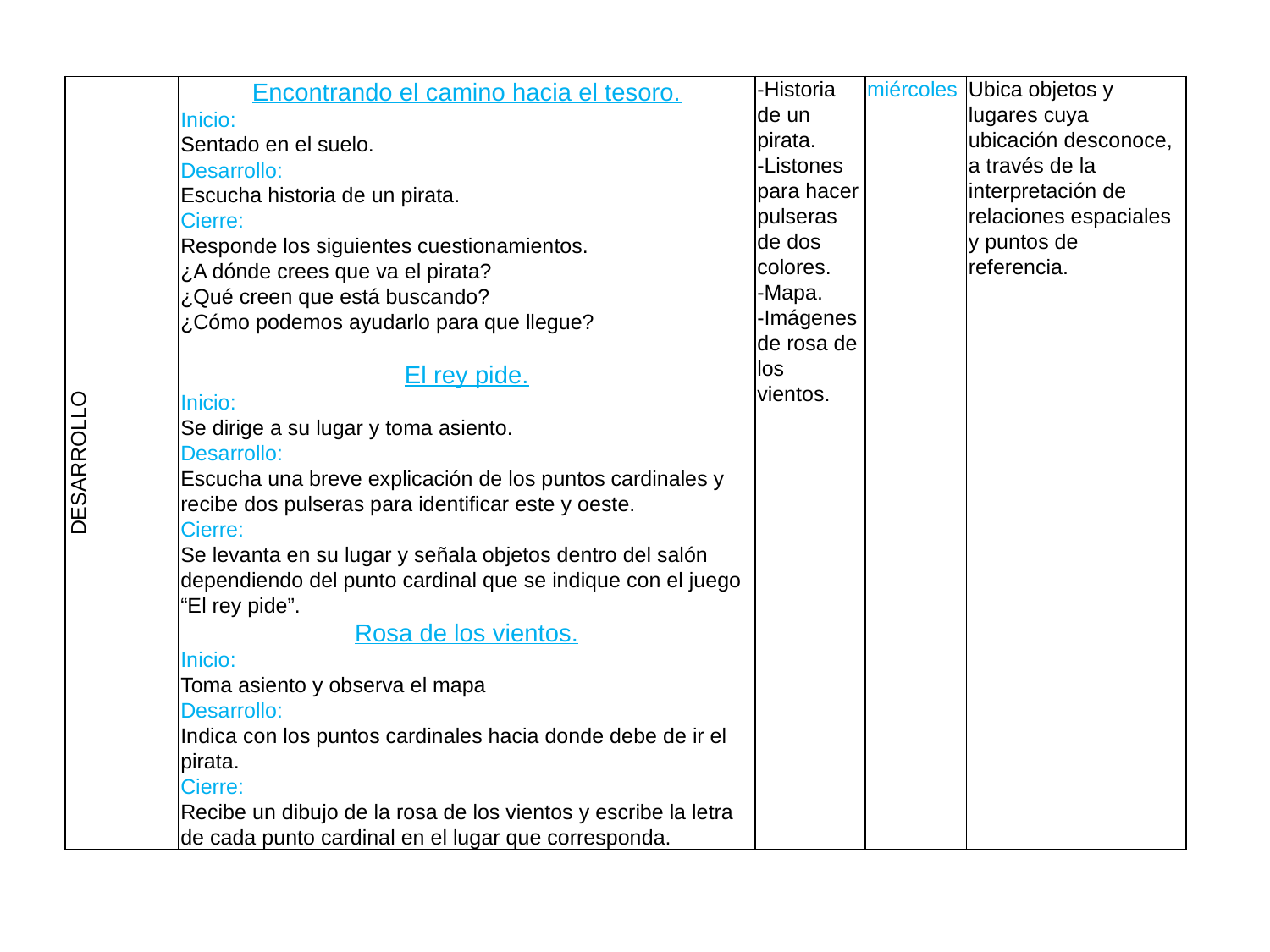

| DESARROLLO | Encontrando el camino hacia el tesoro. Inicio: Sentado en el suelo. Desarrollo: Escucha historia de un pirata. Cierre: Responde los siguientes cuestionamientos. ¿A dónde crees que va el pirata? ¿Qué creen que está buscando? ¿Cómo podemos ayudarlo para que llegue? El rey pide. Inicio: Se dirige a su lugar y toma asiento. Desarrollo: Escucha una breve explicación de los puntos cardinales y recibe dos pulseras para identificar este y oeste. Cierre: Se levanta en su lugar y señala objetos dentro del salón dependiendo del punto cardinal que se indique con el juego “El rey pide”. Rosa de los vientos. Inicio: Toma asiento y observa el mapa Desarrollo: Indica con los puntos cardinales hacia donde debe de ir el pirata. Cierre: Recibe un dibujo de la rosa de los vientos y escribe la letra de cada punto cardinal en el lugar que corresponda. | -Historia de un pirata. -Listones para hacer pulseras de dos colores. -Mapa. -Imágenes de rosa de los vientos. | miércoles | Ubica objetos y lugares cuya ubicación desconoce, a través de la interpretación de relaciones espaciales y puntos de referencia. |
| --- | --- | --- | --- | --- |